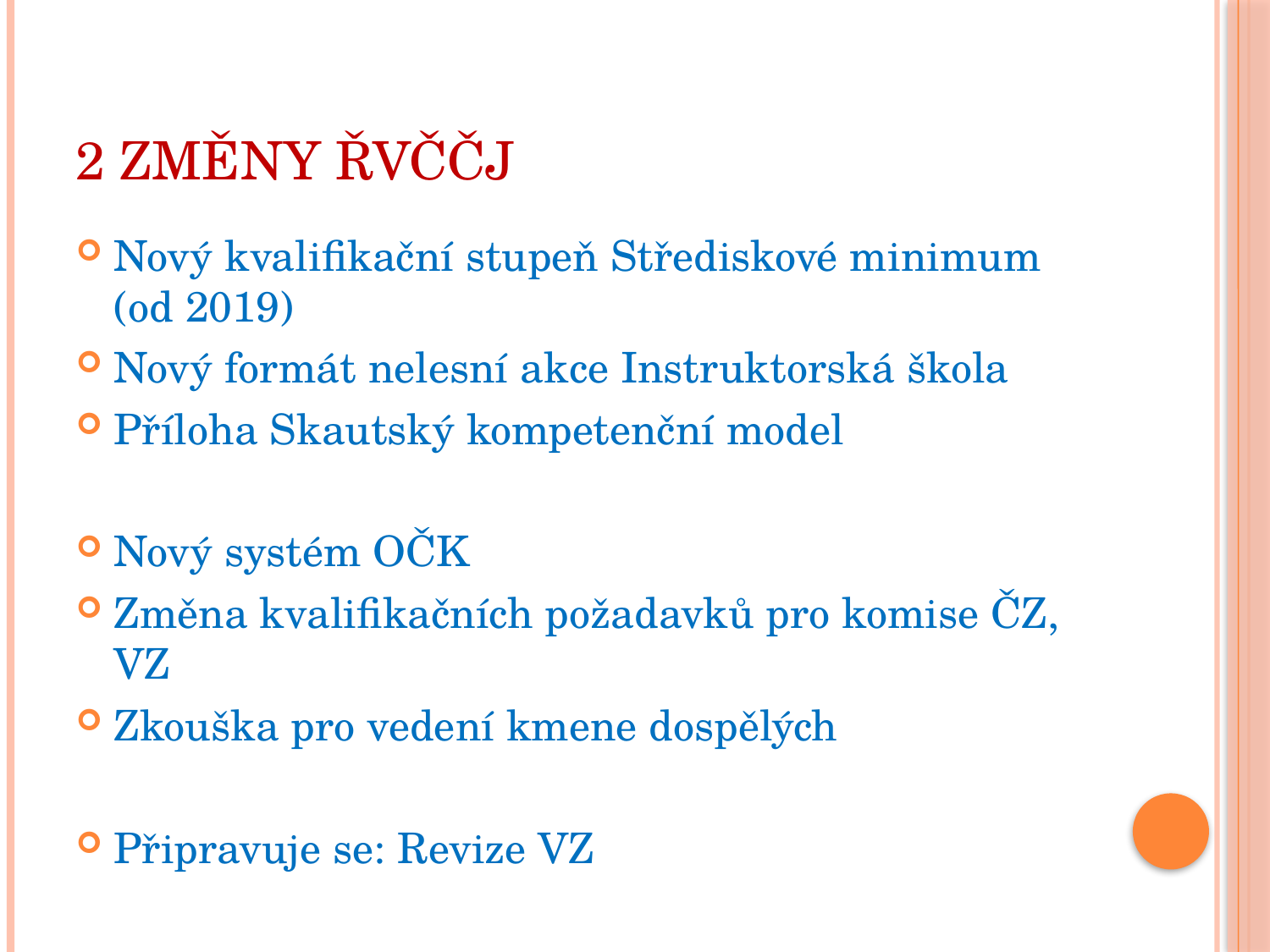

# 2 Změny ŘVČČJ
Nový kvalifikační stupeň Střediskové minimum (od 2019)
Nový formát nelesní akce Instruktorská škola
Příloha Skautský kompetenční model

Nový systém OČK
Změna kvalifikačních požadavků pro komise ČZ, VZ
Zkouška pro vedení kmene dospělých

Připravuje se: Revize VZ